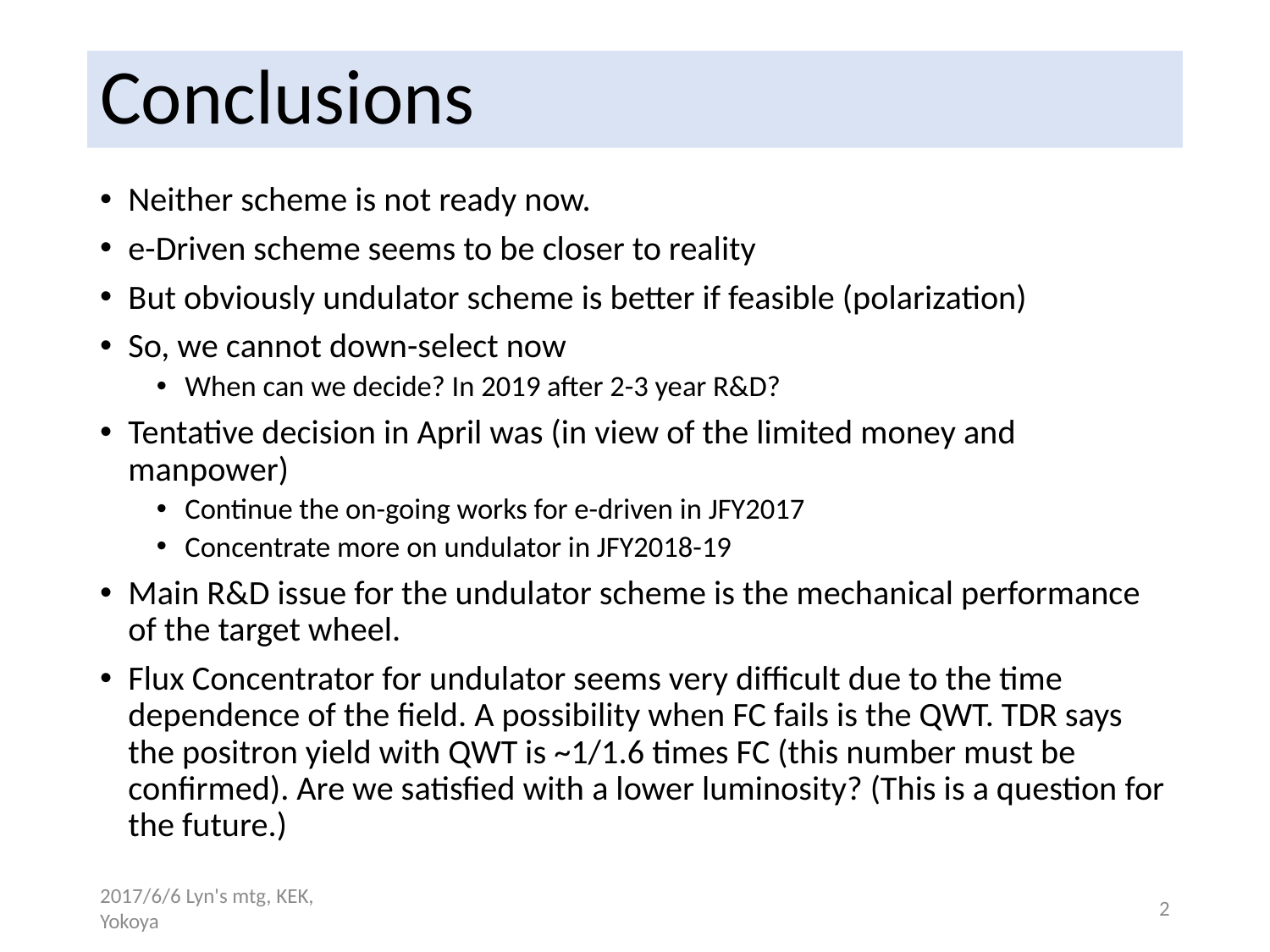

# Conclusions
Neither scheme is not ready now.
e-Driven scheme seems to be closer to reality
But obviously undulator scheme is better if feasible (polarization)
So, we cannot down-select now
When can we decide? In 2019 after 2-3 year R&D?
Tentative decision in April was (in view of the limited money and manpower)
Continue the on-going works for e-driven in JFY2017
Concentrate more on undulator in JFY2018-19
Main R&D issue for the undulator scheme is the mechanical performance of the target wheel.
Flux Concentrator for undulator seems very difficult due to the time dependence of the field. A possibility when FC fails is the QWT. TDR says the positron yield with QWT is ~1/1.6 times FC (this number must be confirmed). Are we satisfied with a lower luminosity? (This is a question for the future.)
2017/6/6 Lyn's mtg, KEK,  Yokoya
2